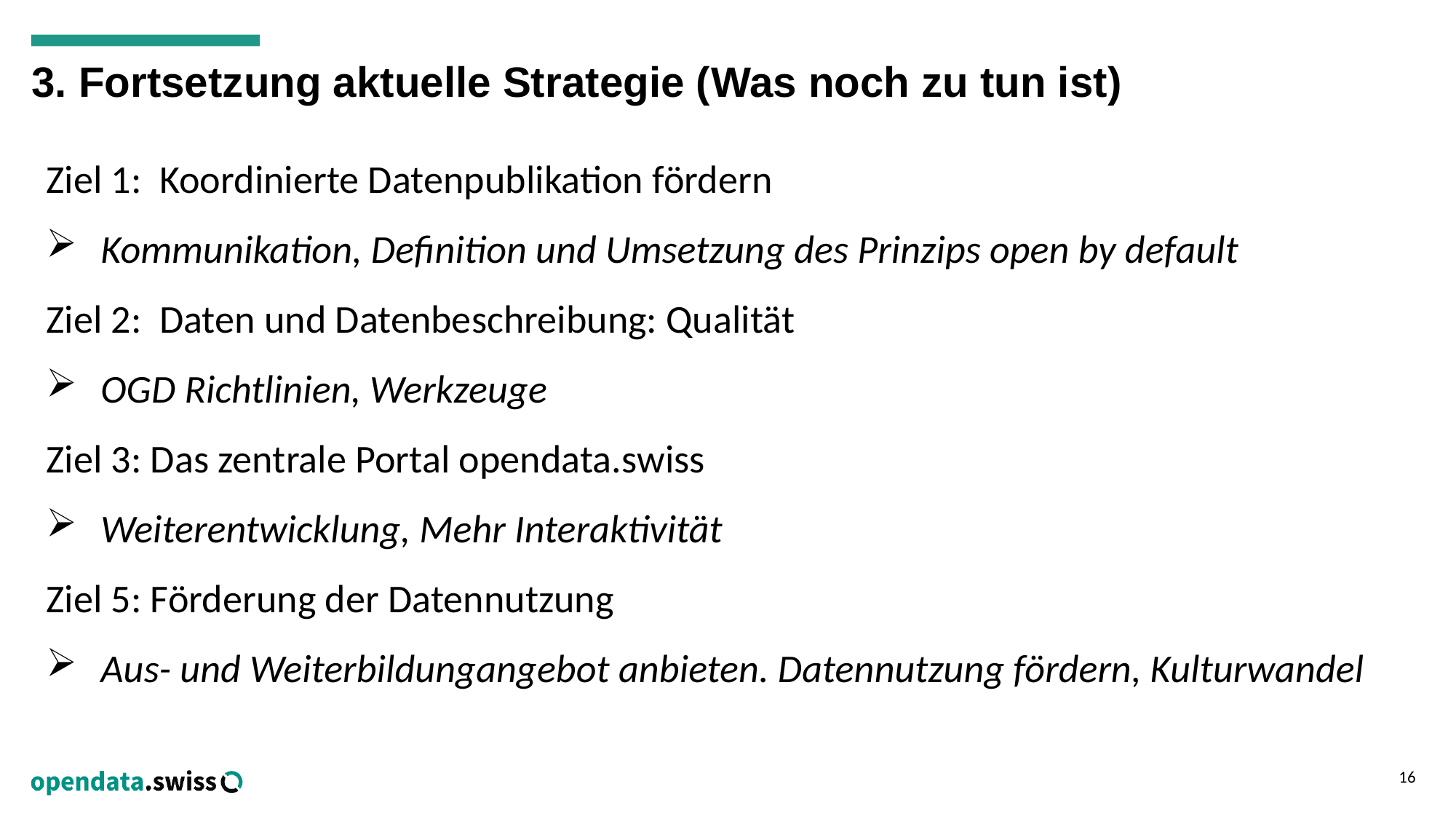

# 3. Fortsetzung aktuelle Strategie (Was noch zu tun ist)
Ziel 1:  Koordinierte Datenpublikation fördern
Kommunikation, Definition und Umsetzung des Prinzips open by default
Ziel 2:  Daten und Datenbeschreibung: Qualität
OGD Richtlinien, Werkzeuge
Ziel 3: Das zentrale Portal opendata.swiss
Weiterentwicklung, Mehr Interaktivität
Ziel 5: Förderung der Datennutzung
Aus- und Weiterbildungangebot anbieten. Datennutzung fördern, Kulturwandel